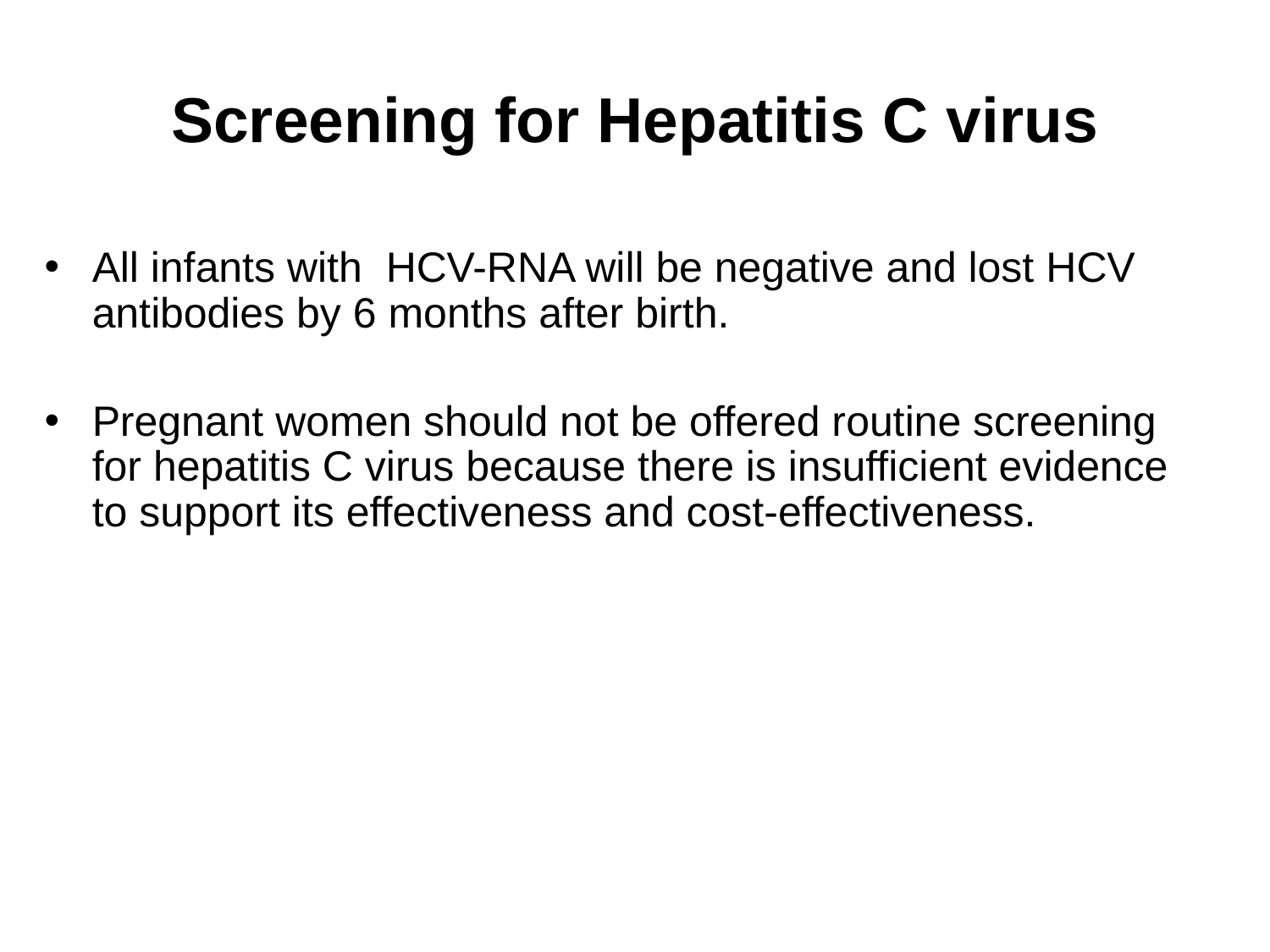

# Screening for Hepatitis C virus

All infants with  HCV-RNA will be negative and lost HCV antibodies by 6 months after birth.

Pregnant women should not be offered routine screening for hepatitis C virus because there is insufficient evidence to support its effectiveness and cost-effectiveness.